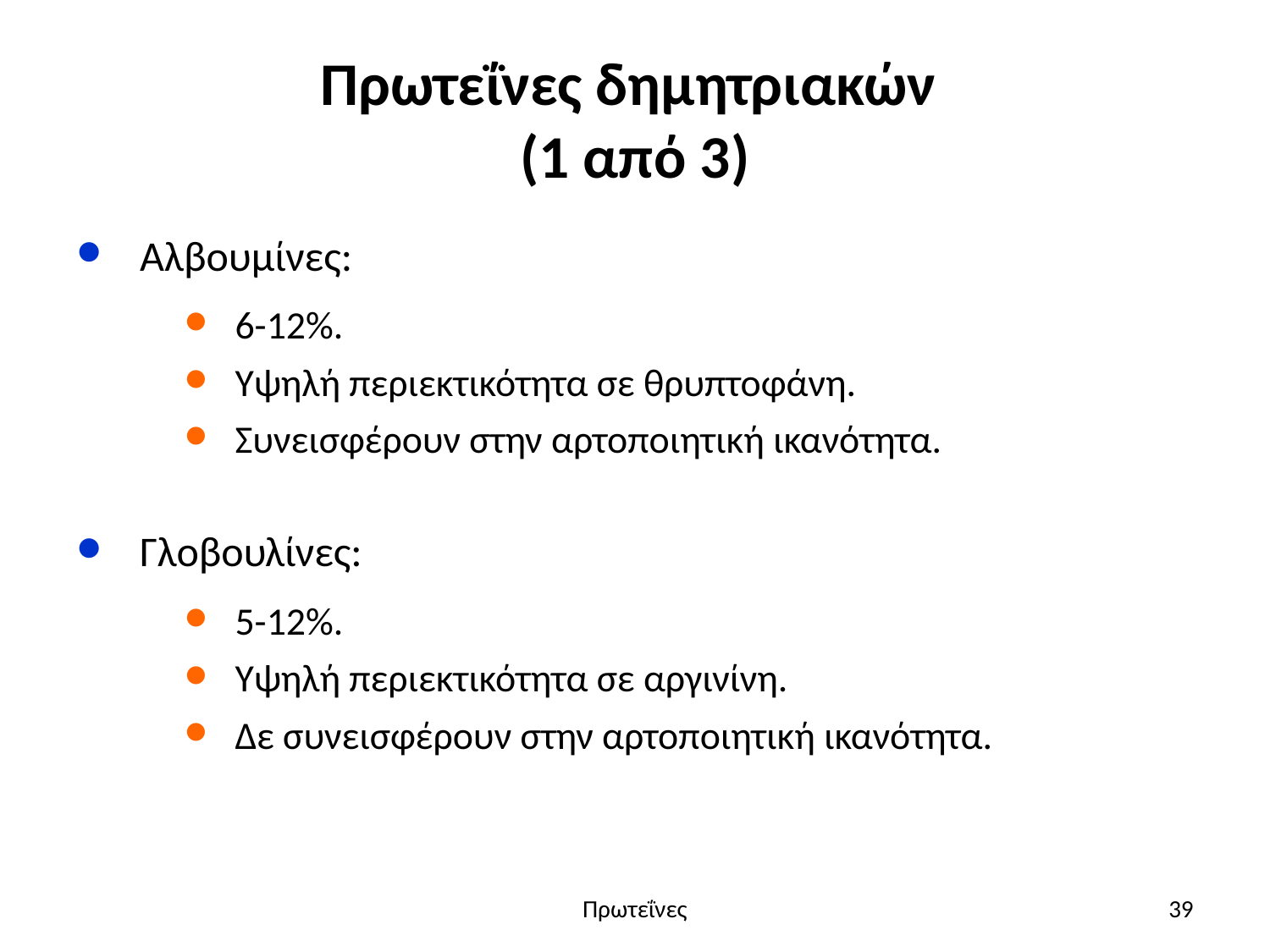

# Πρωτεΐνες δημητριακών (1 από 3)
Αλβουμίνες:
6-12%.
Υψηλή περιεκτικότητα σε θρυπτοφάνη.
Συνεισφέρουν στην αρτοποιητική ικανότητα.
Γλοβουλίνες:
5-12%.
Υψηλή περιεκτικότητα σε αργινίνη.
Δε συνεισφέρουν στην αρτοποιητική ικανότητα.
Πρωτεΐνες
39